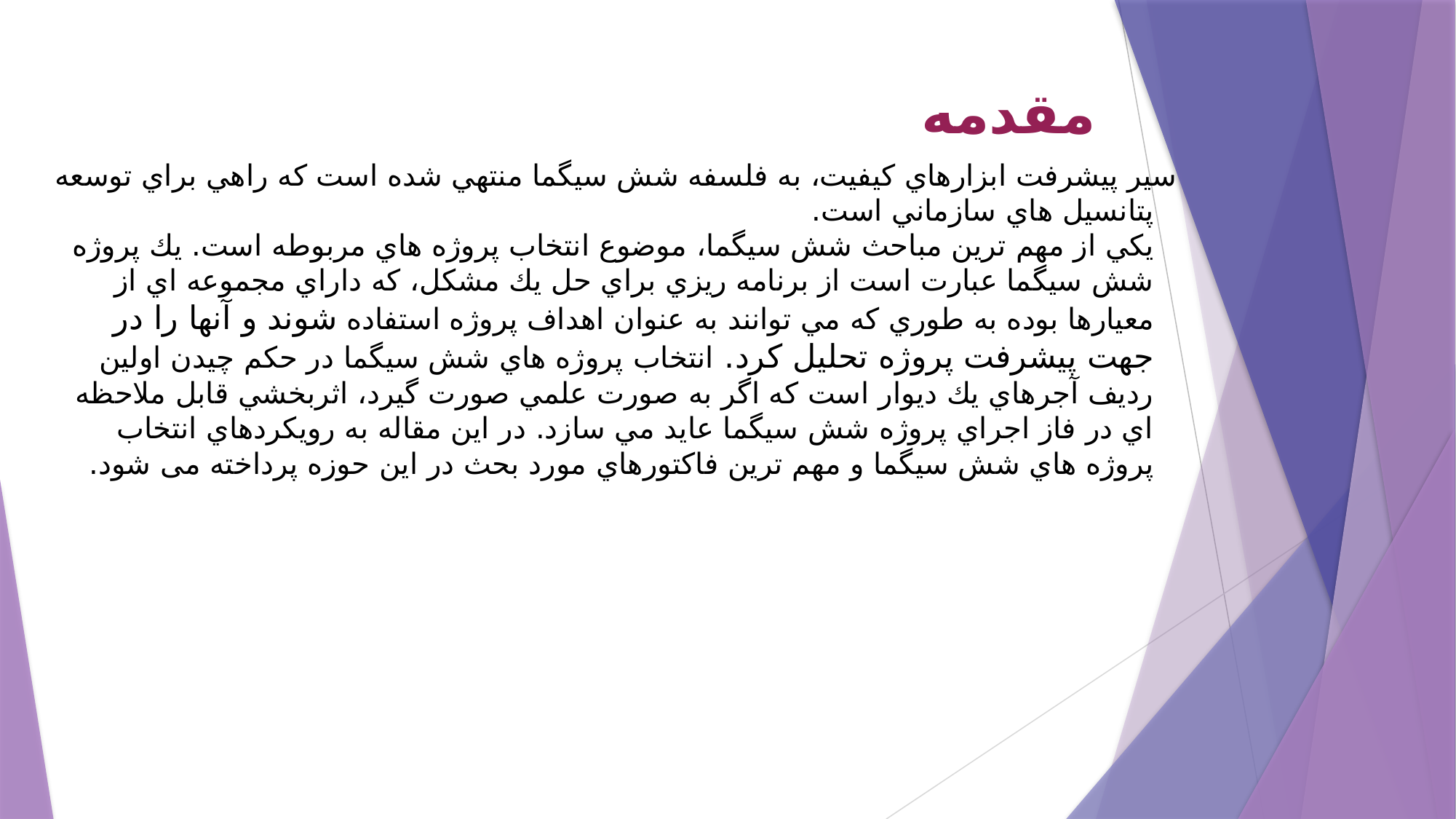

مقدمه
# سير پيشرفت ابزارهاي كيفيت، به فلسفه شش سيگما منتهي شده است كه راهي براي توسعه پتانسيل هاي سازماني است. يكي از مهم ترين مباحث شش سيگما، موضوع انتخاب پروژه هاي مربوطه است. يك پروژه شش سيگما عبارت است از برنامه ريزي براي حل يك مشكل، كه داراي مجموعه اي از معيارها بوده به طوري كه مي توانند به عنوان اهداف پروژه استفاده شوند و آنها را در جهت پيشرفت پروژه تحليل كرد. انتخاب پروژه هاي شش سيگما در حكم چيدن اولين رديف آجرهاي يك ديوار است كه اگر به صورت علمي صورت گيرد، اثربخشي قابل ملاحظه اي در فاز اجراي پروژه شش سيگما عايد مي سازد. در اين مقاله به رويكردهاي انتخاب پروژه هاي شش سيگما و مهم ترين فاكتورهاي مورد بحث در اين حوزه پرداخته می شود.